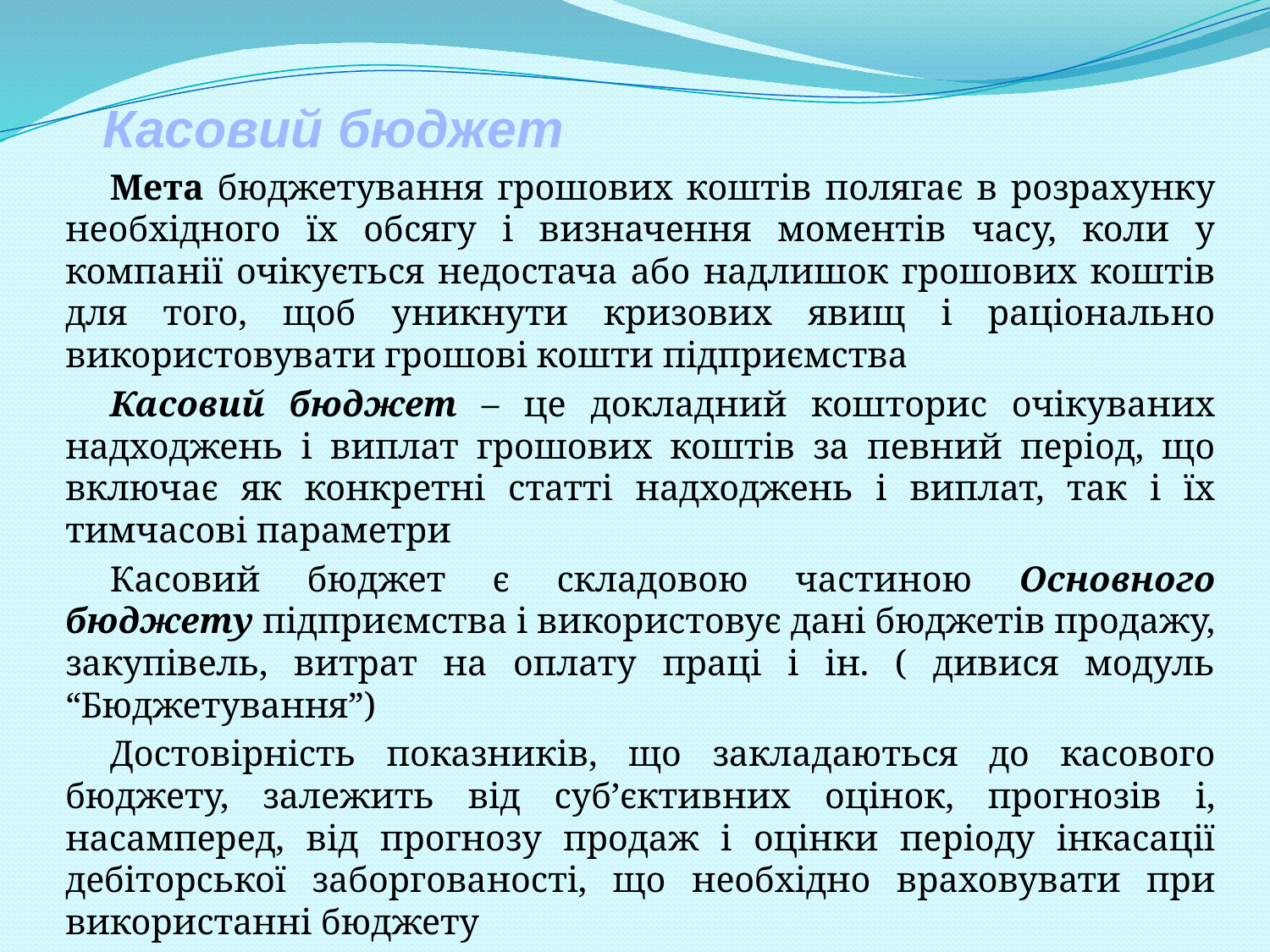

# Касовий бюджет
Мета бюджетування грошових коштів полягає в розрахунку необхідного їх обсягу і визначення моментів часу, коли у компанії очікується недостача або надлишок грошових коштів для того, щоб уникнути кризових явищ і раціонально використовувати грошові кошти підприємства
Касовий бюджет – це докладний кошторис очікуваних надходжень і виплат грошових коштів за певний період, що включає як конкретні статті надходжень і виплат, так і їх тимчасові параметри
Касовий бюджет є складовою частиною Основного бюджету підприємства і використовує дані бюджетів продажу, закупівель, витрат на оплату праці і ін. ( дивися модуль “Бюджетування”)
Достовірність показників, що закладаються до касового бюджету, залежить від суб’єктивних оцінок, прогнозів і, насамперед, від прогнозу продаж і оцінки періоду інкасації дебіторської заборгованості, що необхідно враховувати при використанні бюджету